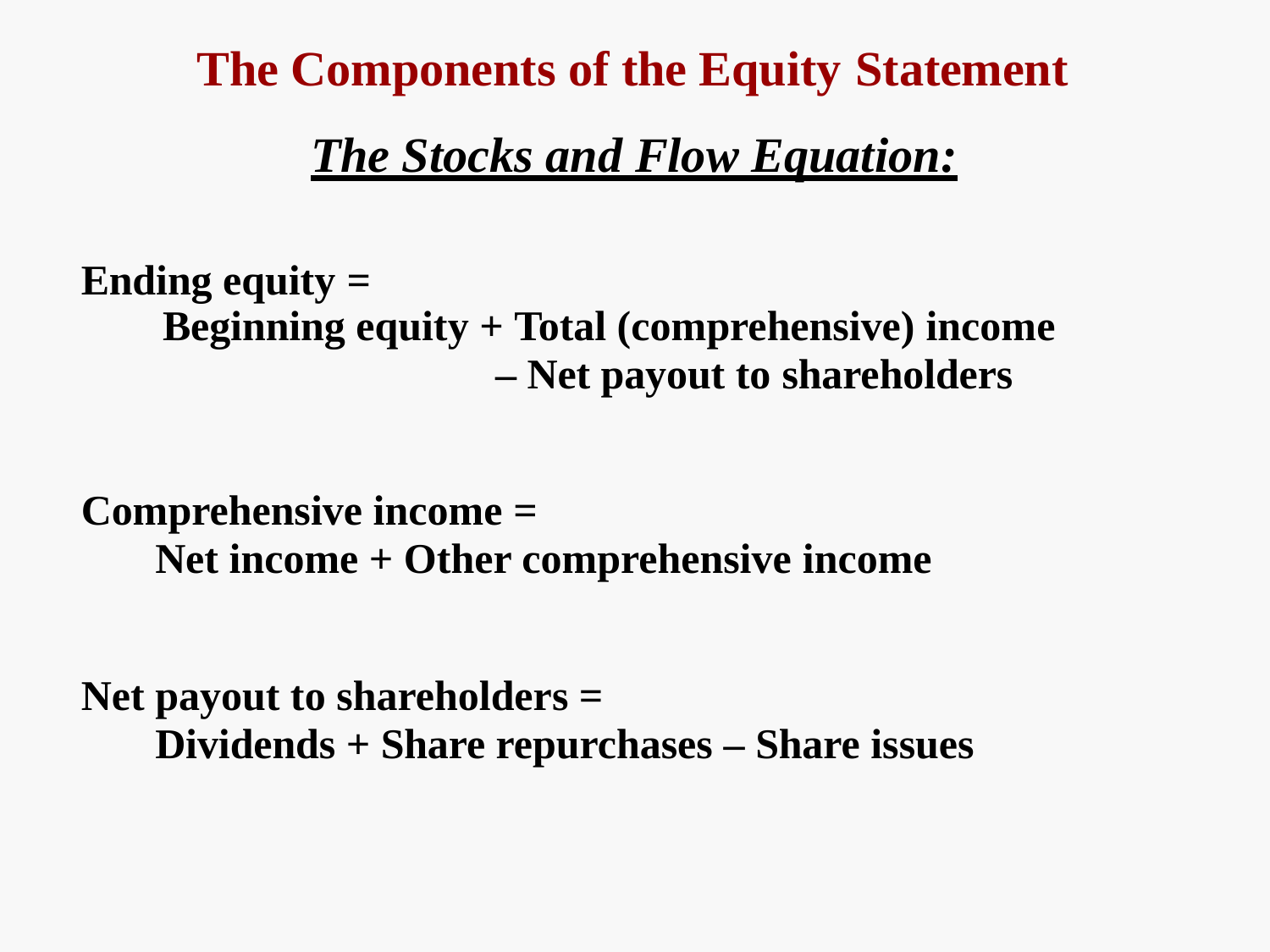

# The Components of the Equity Statement
The Stocks and Flow Equation:

Ending equity =
Beginning equity + Total (comprehensive) income
– Net payout to shareholders

Comprehensive income =
Net income + Other comprehensive income

Net payout to shareholders =
Dividends + Share repurchases – Share issues